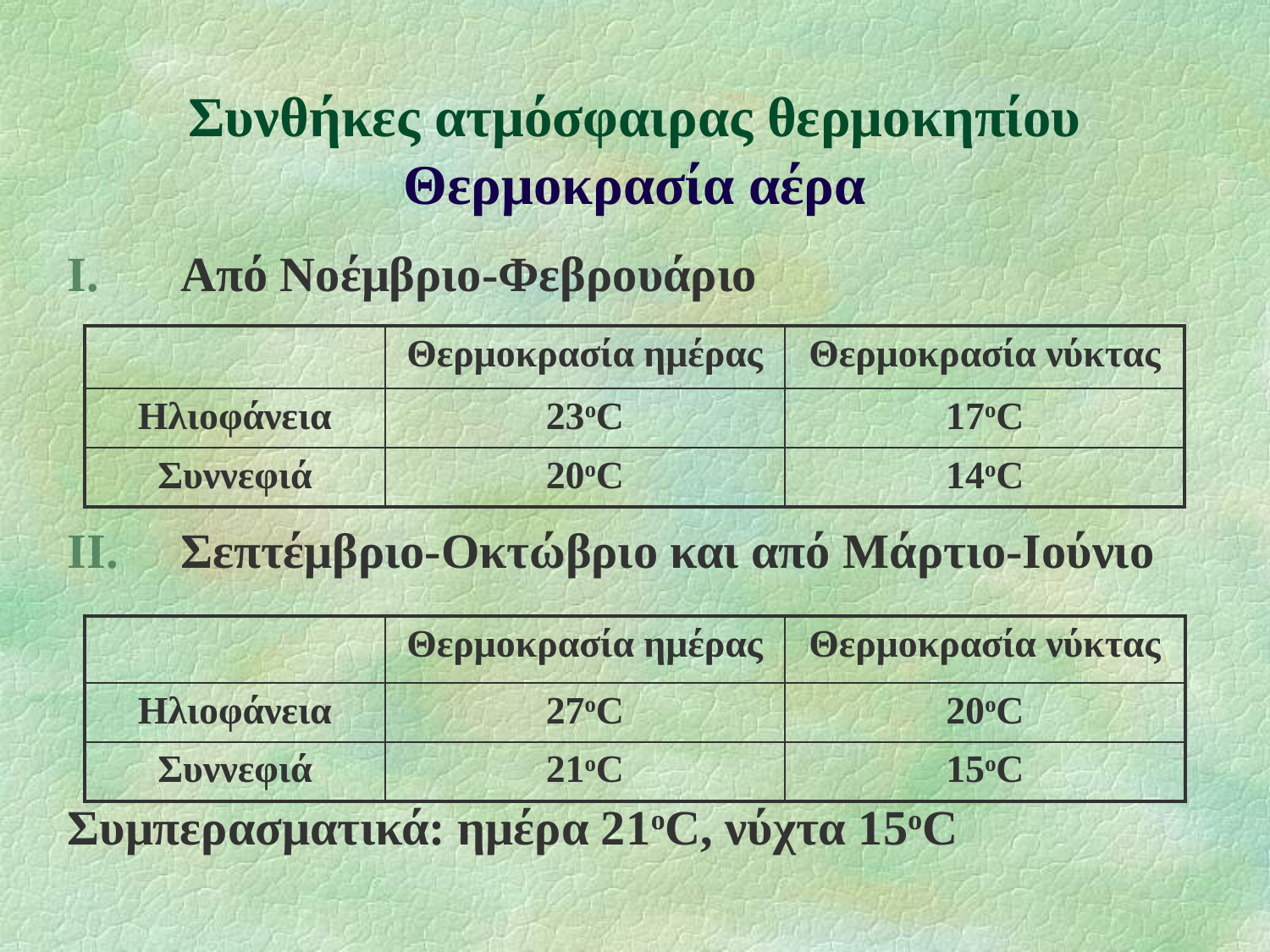

# Συνθήκες ατμόσφαιρας θερμοκηπίου Θερμοκρασία αέρα
Από Νοέμβριο-Φεβρουάριο

Σεπτέμβριο-Οκτώβριο και από Μάρτιο-Ιούνιο

Συμπερασματικά: ημέρα 21οC, νύχτα 15οC
|  | Θερμοκρασία ημέρας | Θερμοκρασία νύκτας |
| --- | --- | --- |
| Ηλιοφάνεια | 23οC | 17οC |
| Συννεφιά | 20οC | 14οC |
|  | Θερμοκρασία ημέρας | Θερμοκρασία νύκτας |
| --- | --- | --- |
| Ηλιοφάνεια | 27οC | 20οC |
| Συννεφιά | 21οC | 15οC |